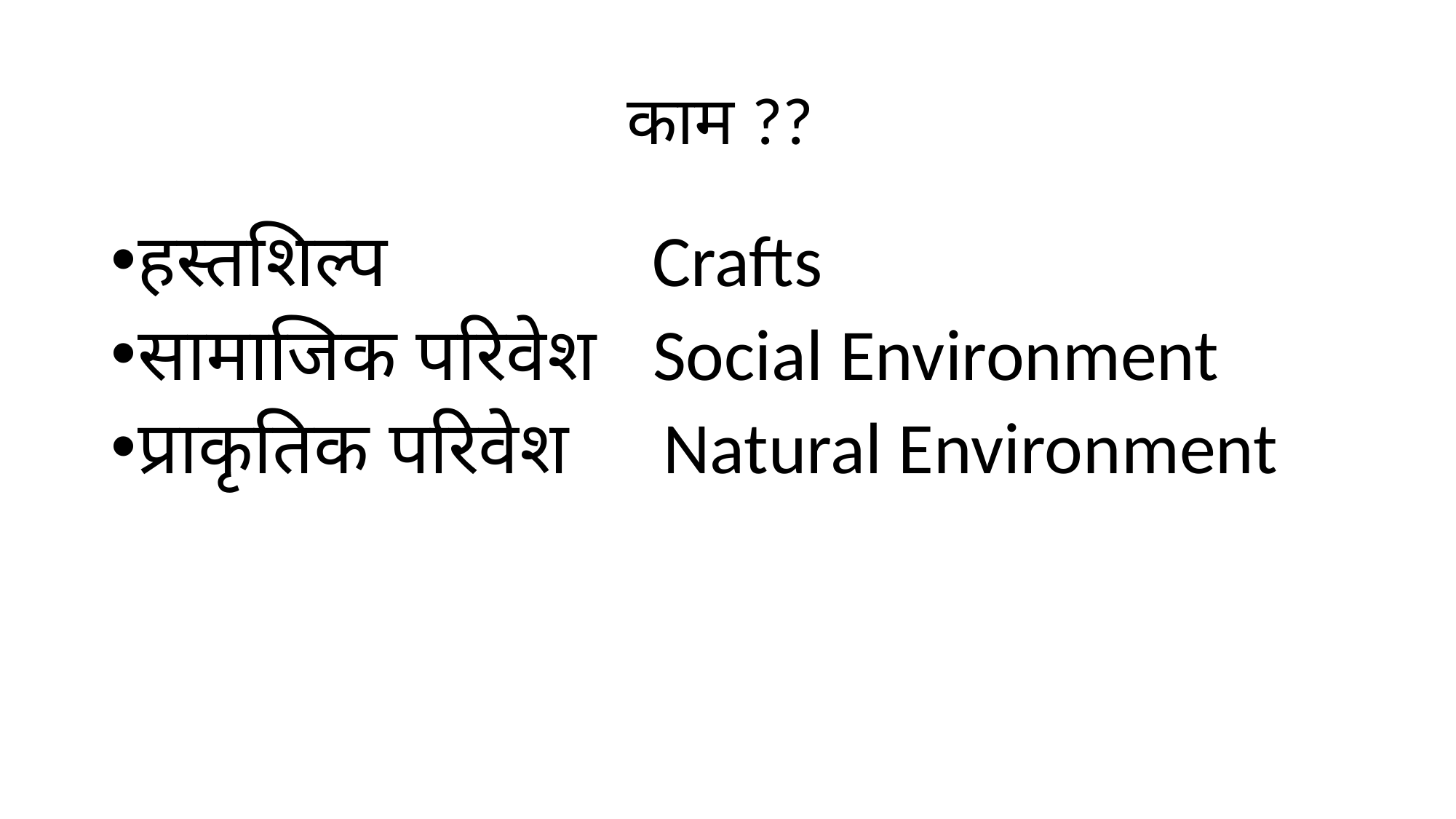

# काम ??
हस्तशिल्प              Crafts
सामाजिक परिवेश   Social Environment
प्राकृतिक परिवेश     Natural Environment